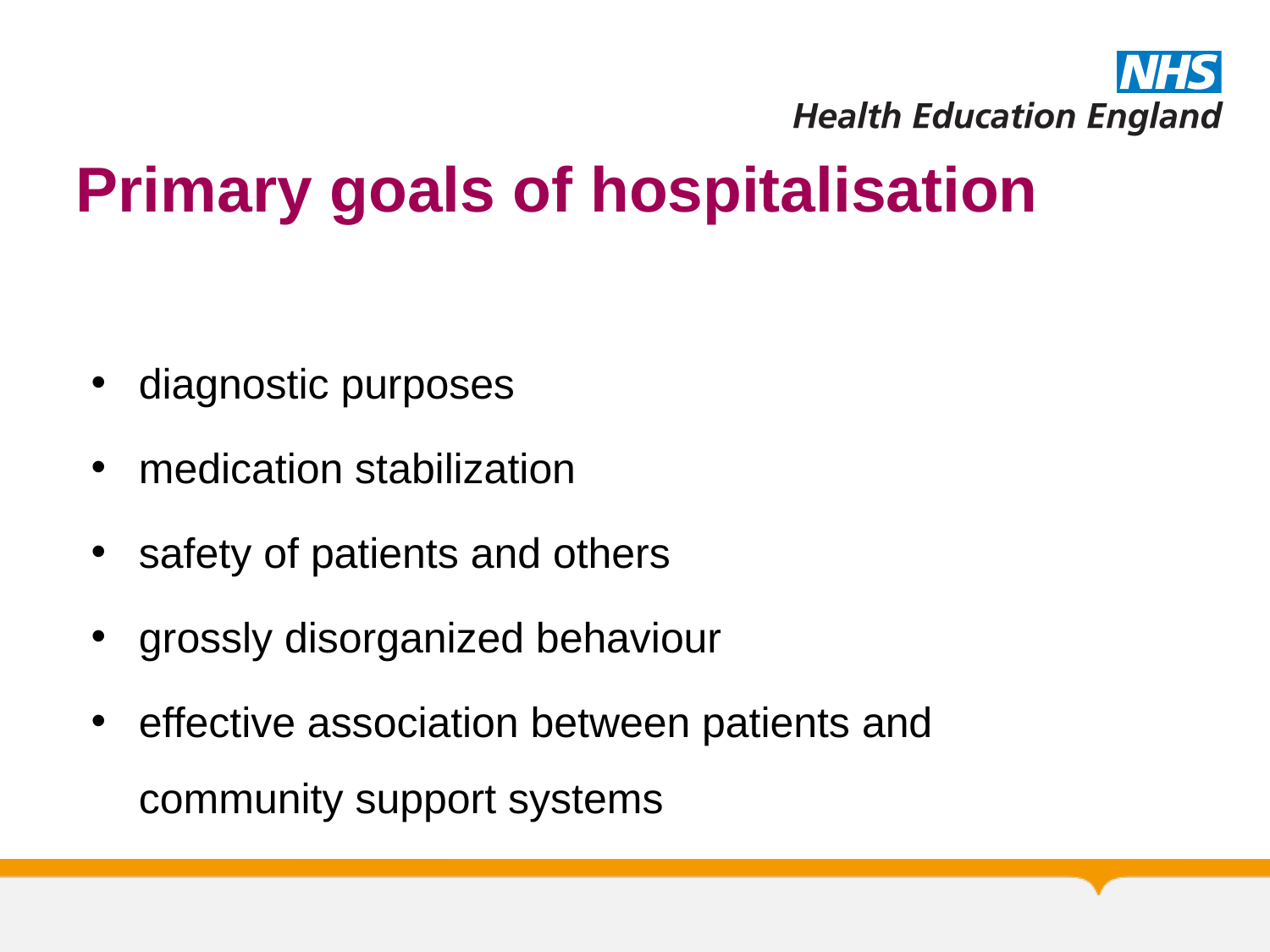

# Primary goals of hospitalisation

diagnostic purposes
medication stabilization
safety of patients and others
grossly disorganized behaviour
effective association between patients and community support systems